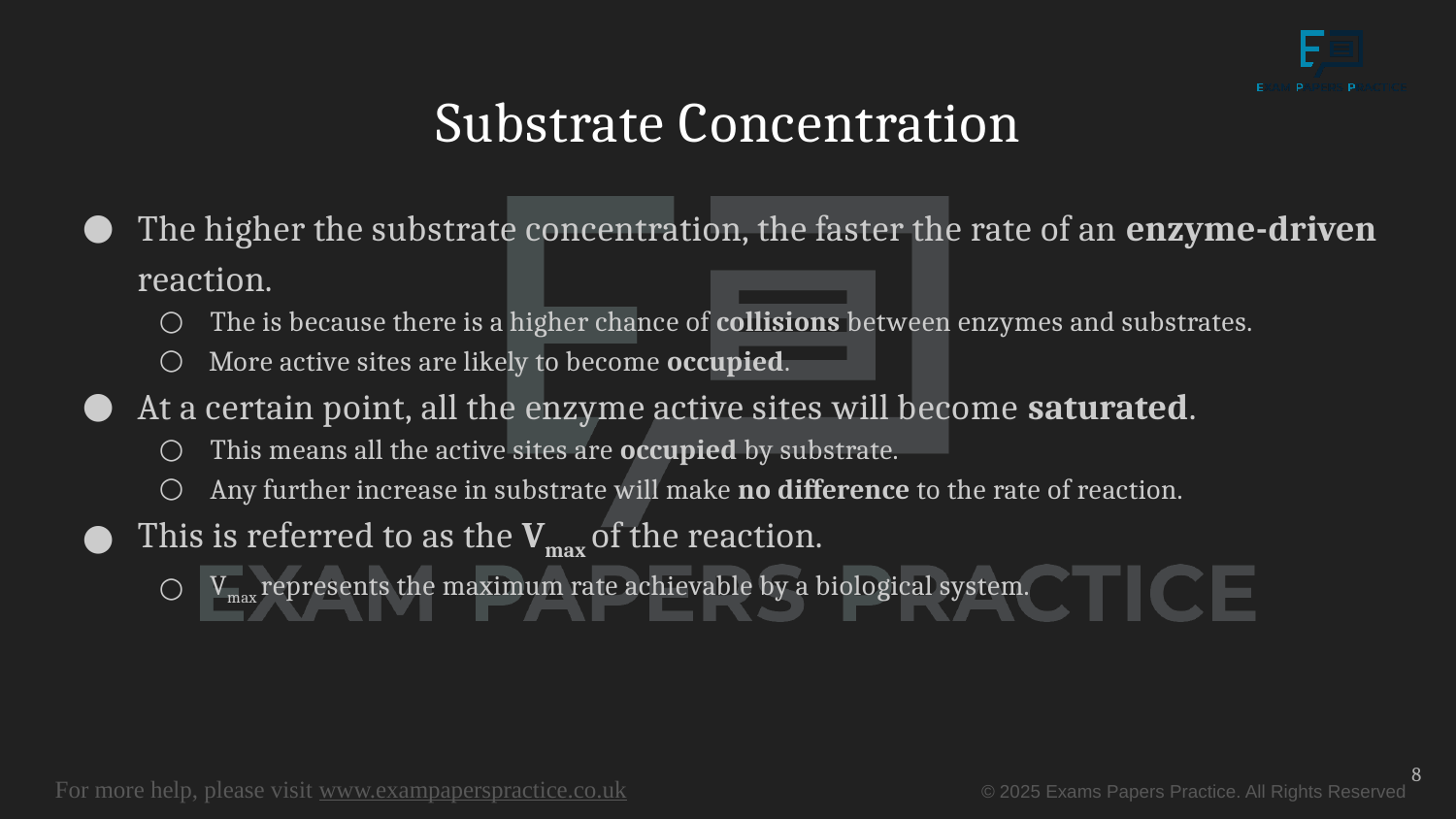

# Substrate Concentration

The higher the substrate concentration, the faster the rate of an enzyme-driven reaction.
The is because there is a higher chance of collisions between enzymes and substrates.
More active sites are likely to become occupied.
At a certain point, all the enzyme active sites will become saturated.
This means all the active sites are occupied by substrate.
Any further increase in substrate will make no difference to the rate of reaction.
This is referred to as the Vmax of the reaction.
Vmax represents the maximum rate achievable by a biological system.

8